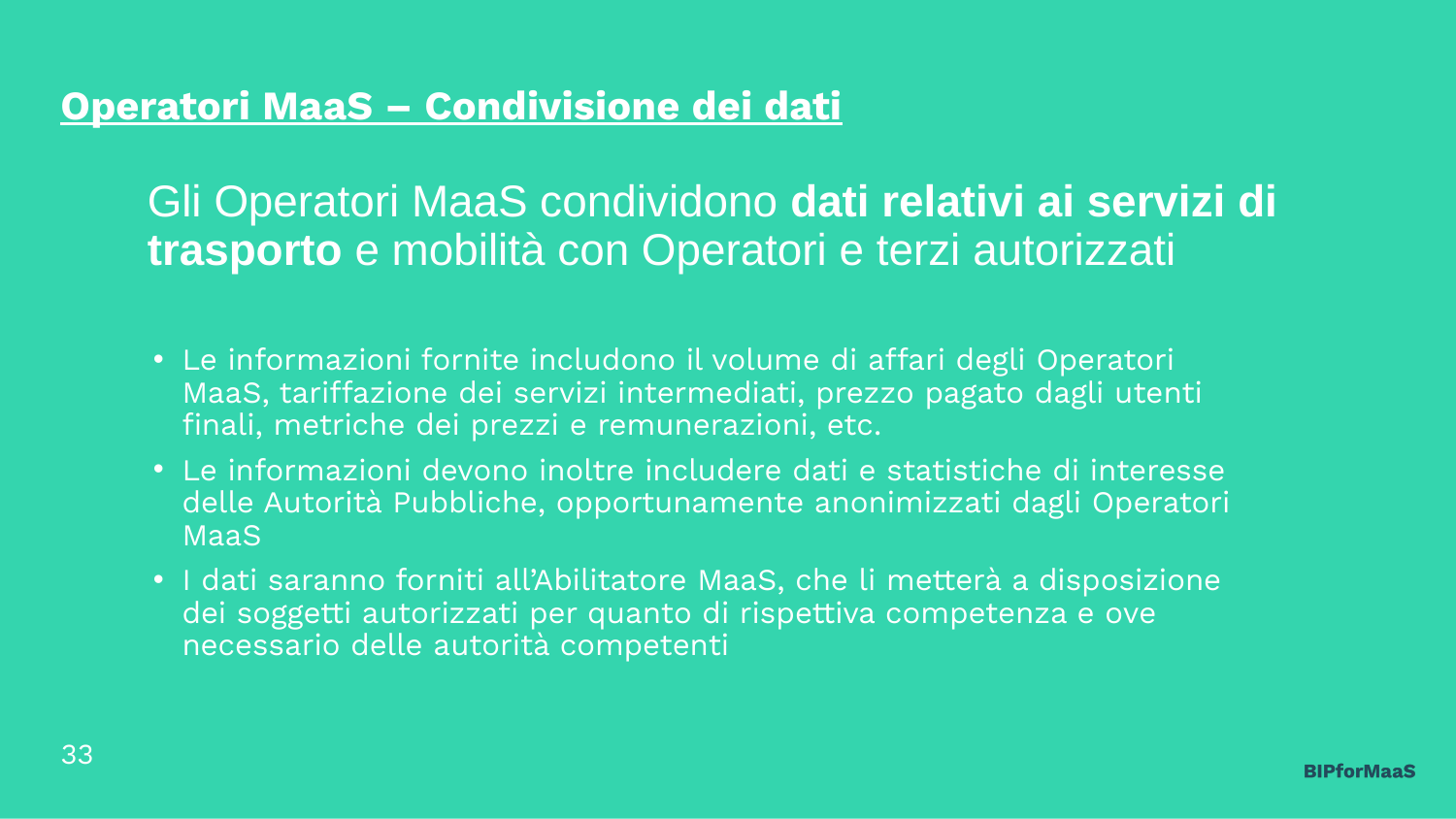

Operatori MaaS – Condivisione dei dati
# Gli Operatori MaaS condividono dati relativi ai servizi di trasporto e mobilità con Operatori e terzi autorizzati
Le informazioni fornite includono il volume di affari degli Operatori MaaS, tariffazione dei servizi intermediati, prezzo pagato dagli utenti finali, metriche dei prezzi e remunerazioni, etc.
Le informazioni devono inoltre includere dati e statistiche di interesse delle Autorità Pubbliche, opportunamente anonimizzati dagli Operatori MaaS
I dati saranno forniti all’Abilitatore MaaS, che li metterà a disposizione dei soggetti autorizzati per quanto di rispettiva competenza e ove necessario delle autorità competenti